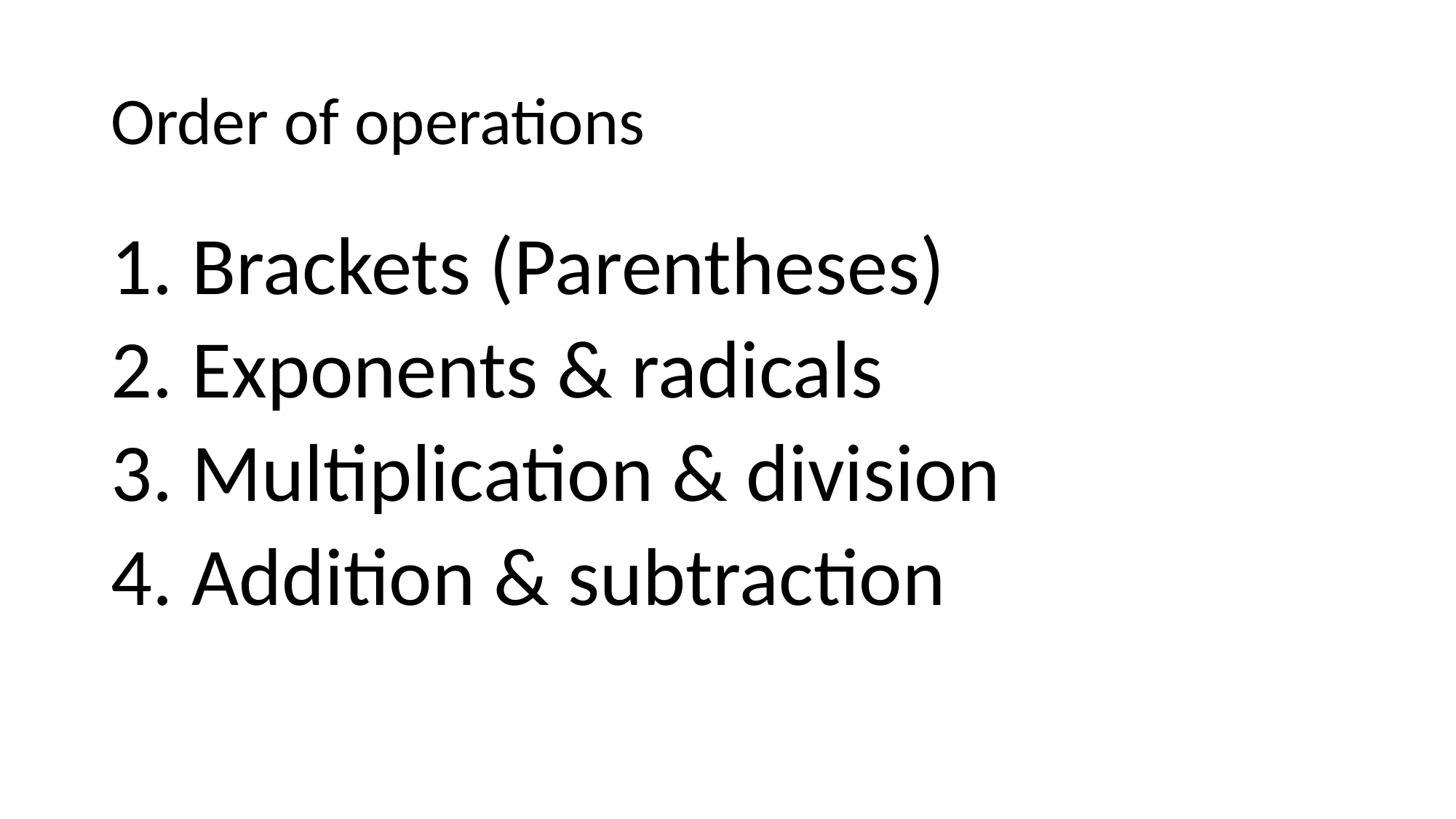

# Order of operations
 Brackets (Parentheses)
 Exponents & radicals
 Multiplication & division
 Addition & subtraction